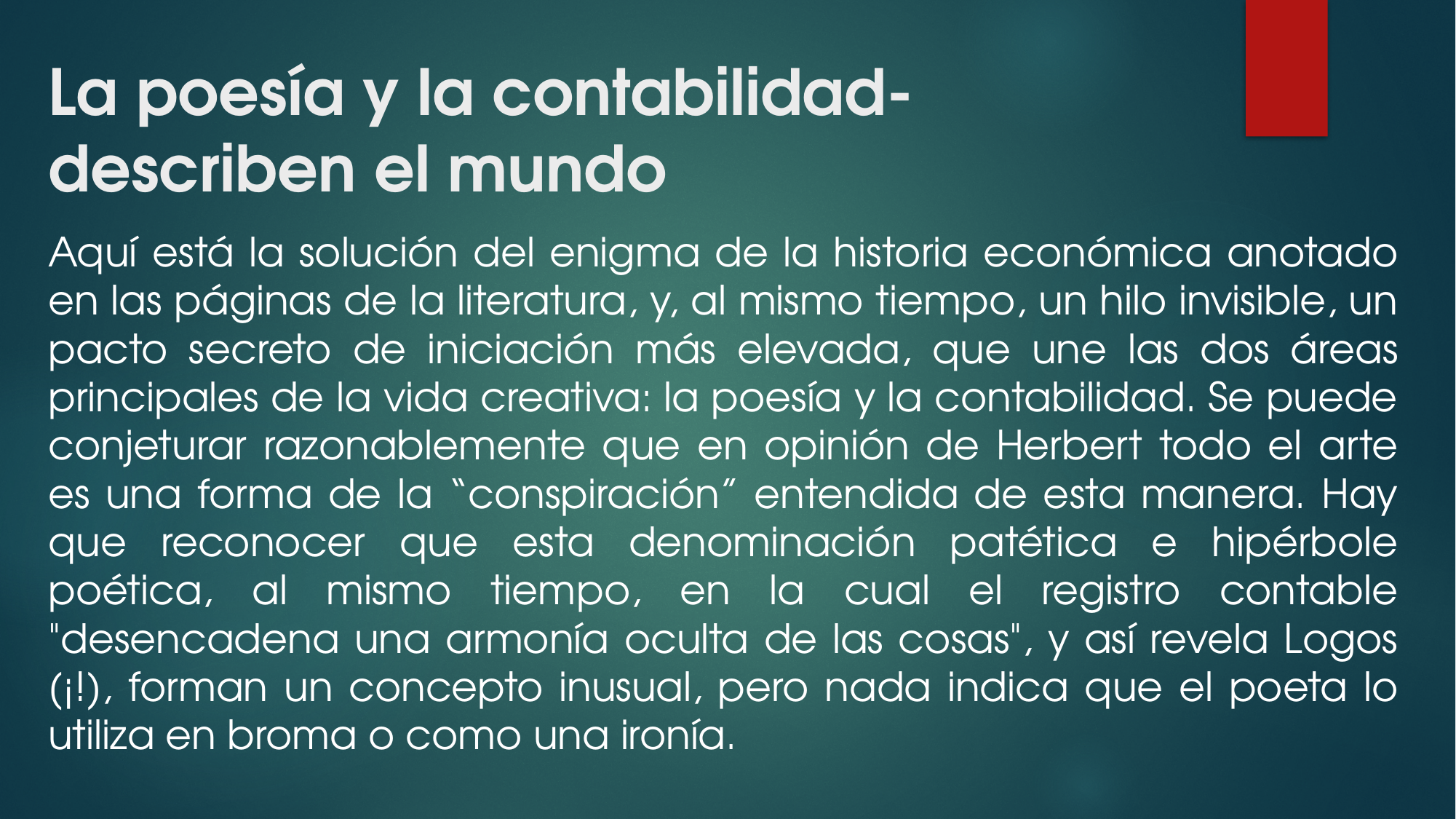

# La poesía y la contabilidad- describen el mundo
Aquí está la solución del enigma de la historia económica anotado en las páginas de la literatura, y, al mismo tiempo, un hilo invisible, un pacto secreto de iniciación más elevada, que une las dos áreas principales de la vida creativa: la poesía y la contabilidad. Se puede conjeturar razonablemente que en opinión de Herbert todo el arte es una forma de la “conspiración” entendida de esta manera. Hay que reconocer que esta denominación patética e hipérbole poética, al mismo tiempo, en la cual el registro contable "desencadena una armonía oculta de las cosas", y así revela Logos (¡!), forman un concepto inusual, pero nada indica que el poeta lo utiliza en broma o como una ironía.